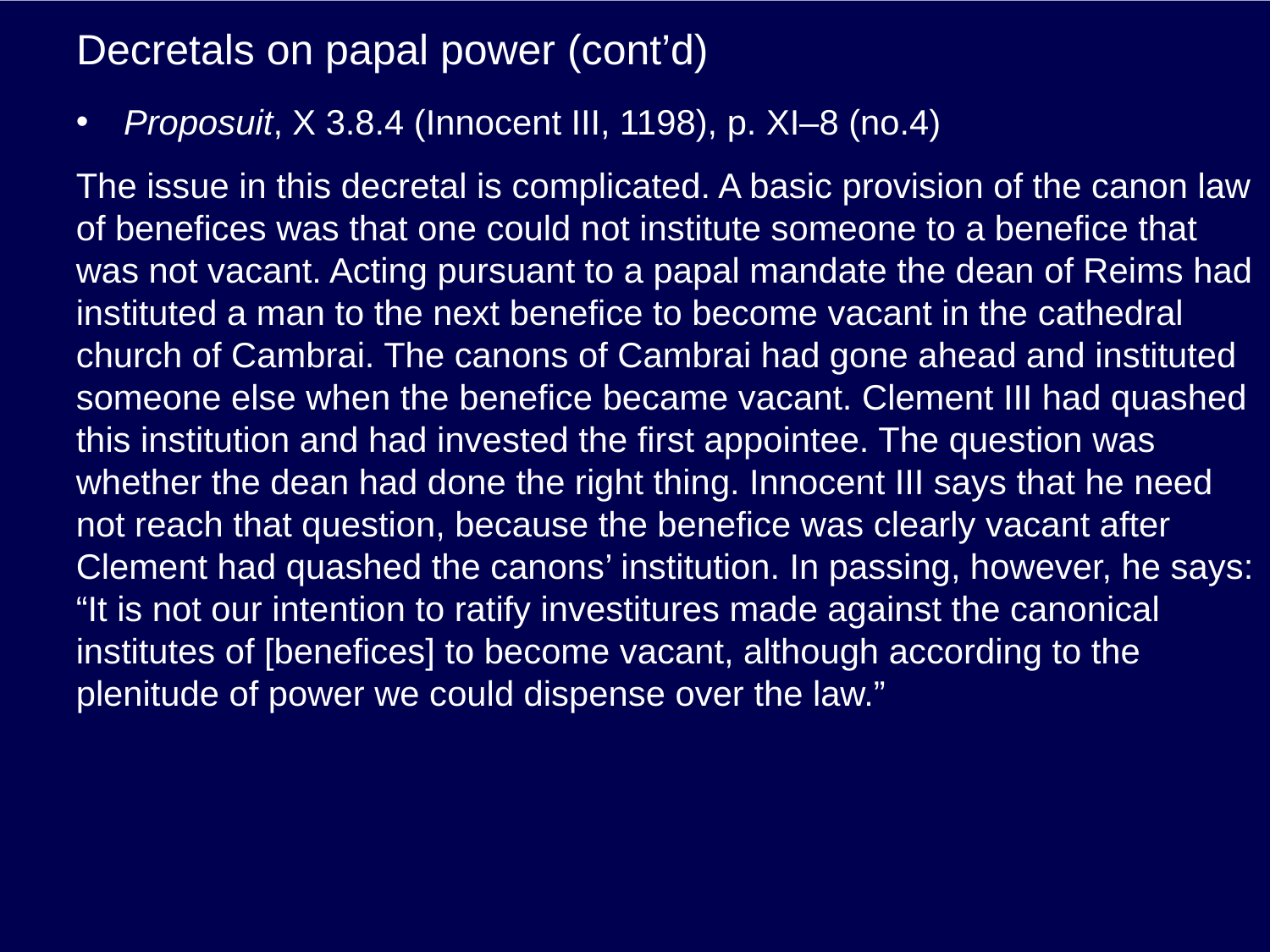

# Decretals on papal power (cont’d)
Proposuit, X 3.8.4 (Innocent III, 1198), p. XI–8 (no.4)

The issue in this decretal is complicated. A basic provision of the canon law of benefices was that one could not institute someone to a benefice that was not vacant. Acting pursuant to a papal mandate the dean of Reims had instituted a man to the next benefice to become vacant in the cathedral church of Cambrai. The canons of Cambrai had gone ahead and instituted someone else when the benefice became vacant. Clement III had quashed this institution and had invested the first appointee. The question was whether the dean had done the right thing. Innocent III says that he need not reach that question, because the benefice was clearly vacant after Clement had quashed the canons’ institution. In passing, however, he says: “It is not our intention to ratify investitures made against the canonical institutes of [benefices] to become vacant, although according to the plenitude of power we could dispense over the law.”